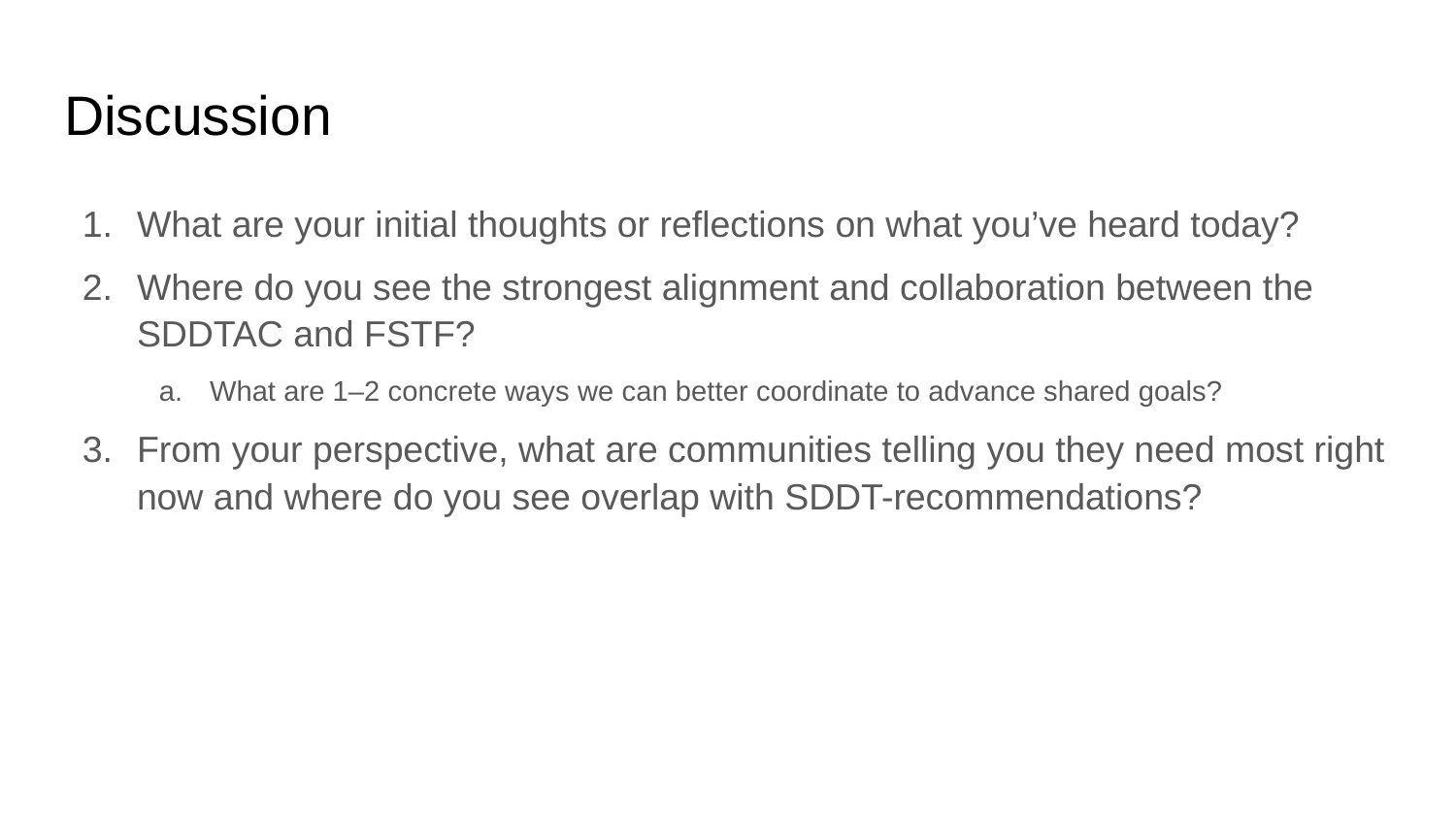

# Discussion
What are your initial thoughts or reflections on what you’ve heard today?
Where do you see the strongest alignment and collaboration between the SDDTAC and FSTF?
What are 1–2 concrete ways we can better coordinate to advance shared goals?
From your perspective, what are communities telling you they need most right now and where do you see overlap with SDDT-recommendations?